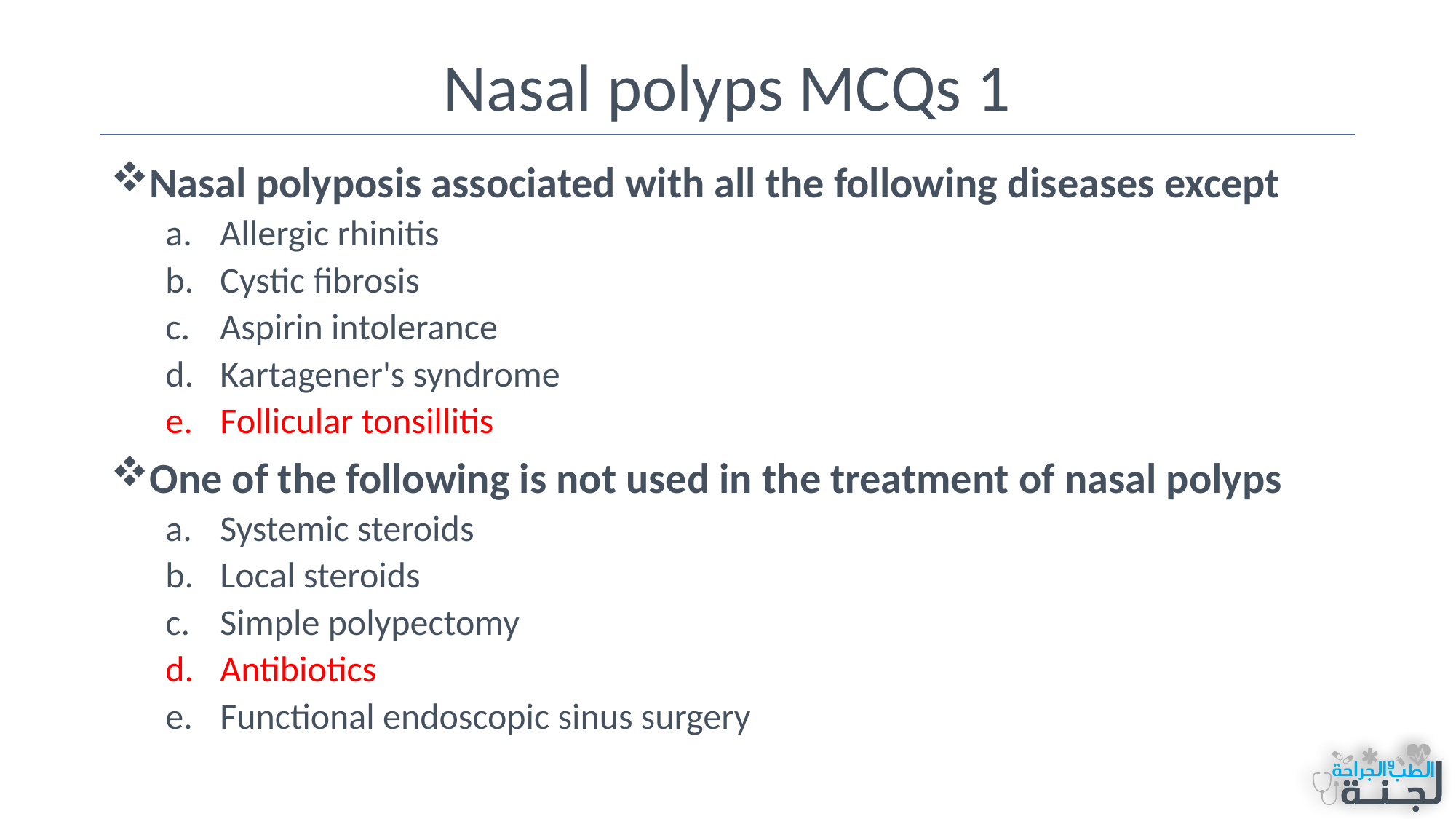

# Nasal polyps MCQs 1
Nasal polyposis associated with all the following diseases except
Allergic rhinitis
Cystic fibrosis
Aspirin intolerance
Kartagener's syndrome
Follicular tonsillitis
One of the following is not used in the treatment of nasal polyps
Systemic steroids
Local steroids
Simple polypectomy
Antibiotics
Functional endoscopic sinus surgery